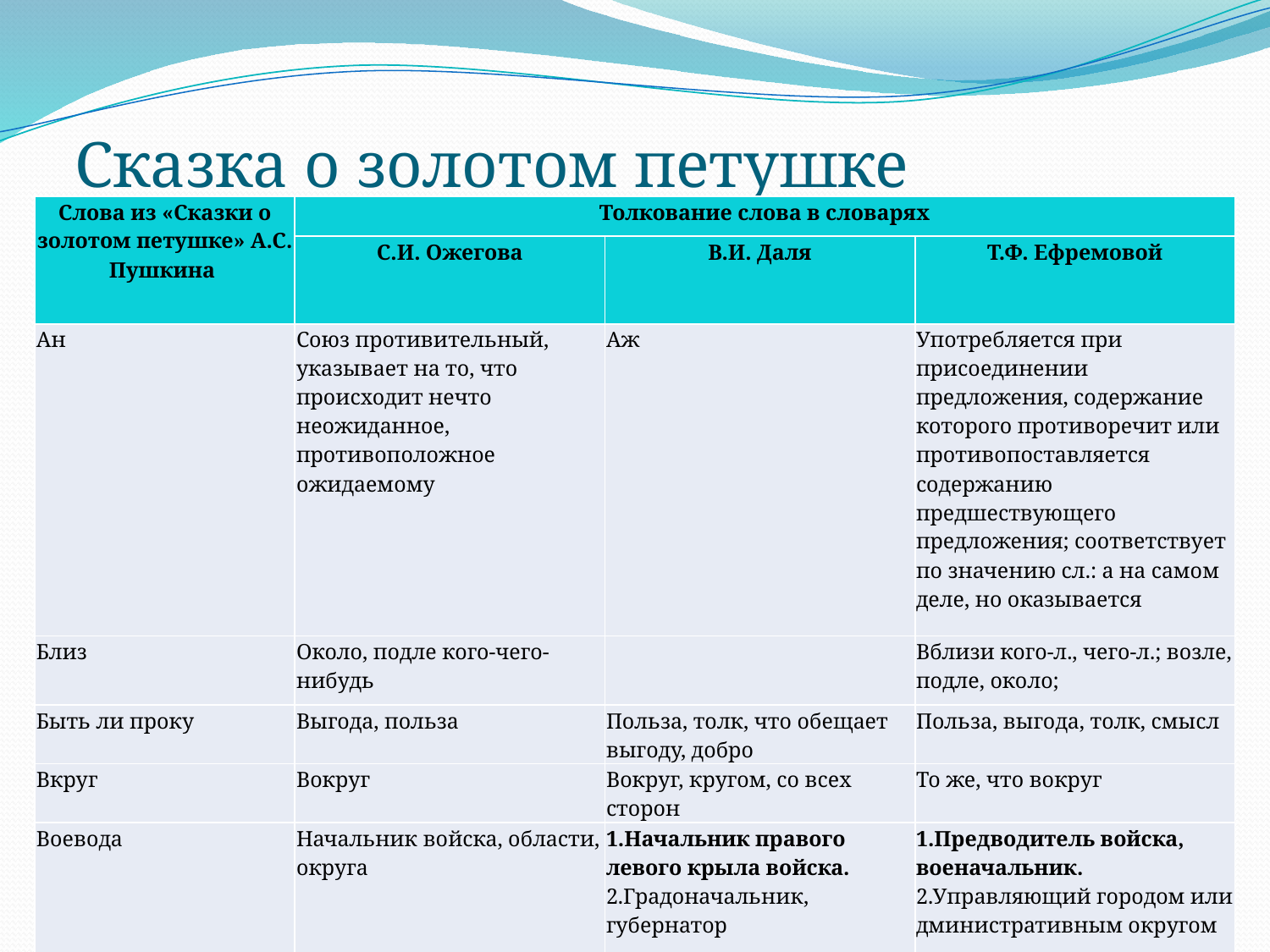

# Сказка о золотом петушке
| Слова из «Сказки о золотом петушке» А.С. Пушкина | Толкование слова в словарях |  |  |
| --- | --- | --- | --- |
|  | С.И. Ожегова | В.И. Даля | Т.Ф. Ефремовой |
| Ан | Союз противительный, указывает на то, что происходит нечто неожиданное, противоположное ожидаемому | Аж | Употребляется при присоединении предложения, содержание которого противоречит или противопоставляется содержанию предшествующего предложения; соответствует по значению сл.: а на самом деле, но оказывается |
| Близ | Около, подле кого-чего-нибудь |  | Вблизи кого-л., чего-л.; возле, подле, около; |
| Быть ли проку | Выгода, польза | Польза, толк, что обещает выгоду, добро | Польза, выгода, толк, смысл |
| Вкруг | Вокруг | Вокруг, кругом, со всех сторон | То же, что вокруг |
| Воевода | Начальник войска, области, округа | 1.Начальник правого левого крыла войска. 2.Градоначальник, губернатор | 1.Предводитель войска, военачальник. 2.Управляющий городом или дминистративным округом |